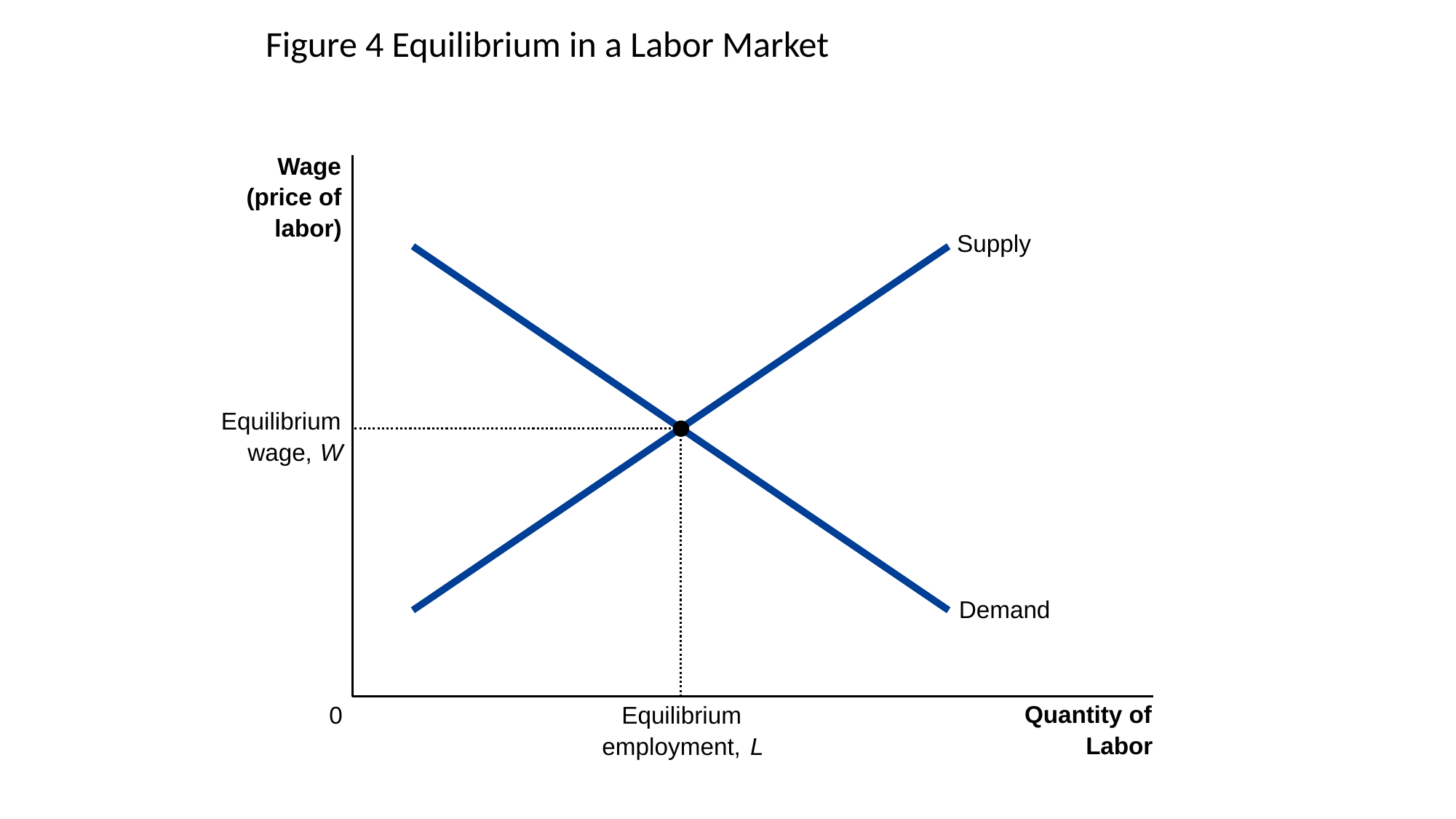

# Figure 4 Equilibrium in a Labor Market
Wage

(price of
labor)
Supply

Demand
Equilibrium

wage,
W
Equilibrium
employment,
L

Quantity of
0
Labor